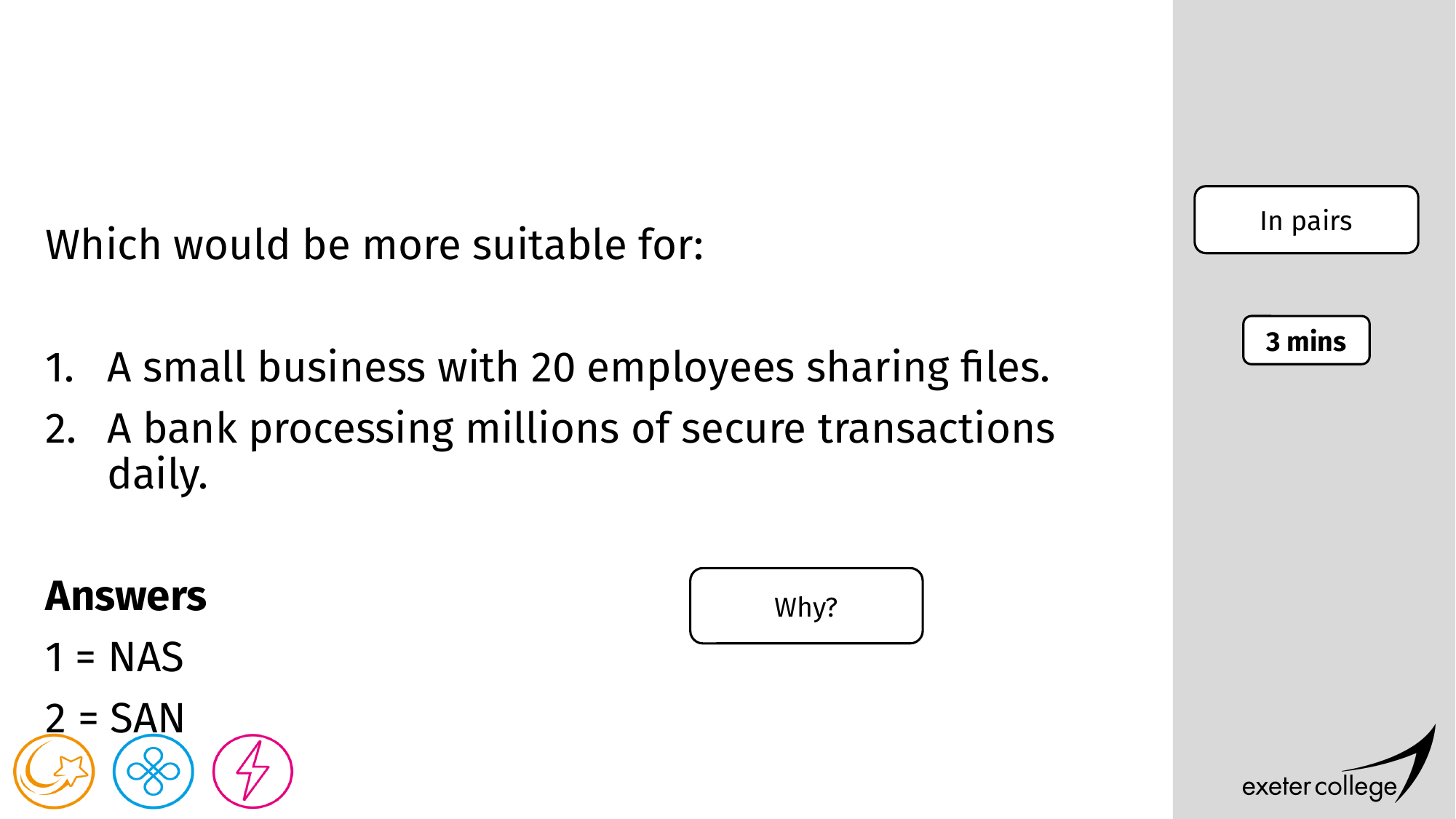

#
In pairs
Which would be more suitable for:

A small business with 20 employees sharing files.
A bank processing millions of secure transactions daily.

Answers
1 = NAS
2 = SAN
3 mins
Why?